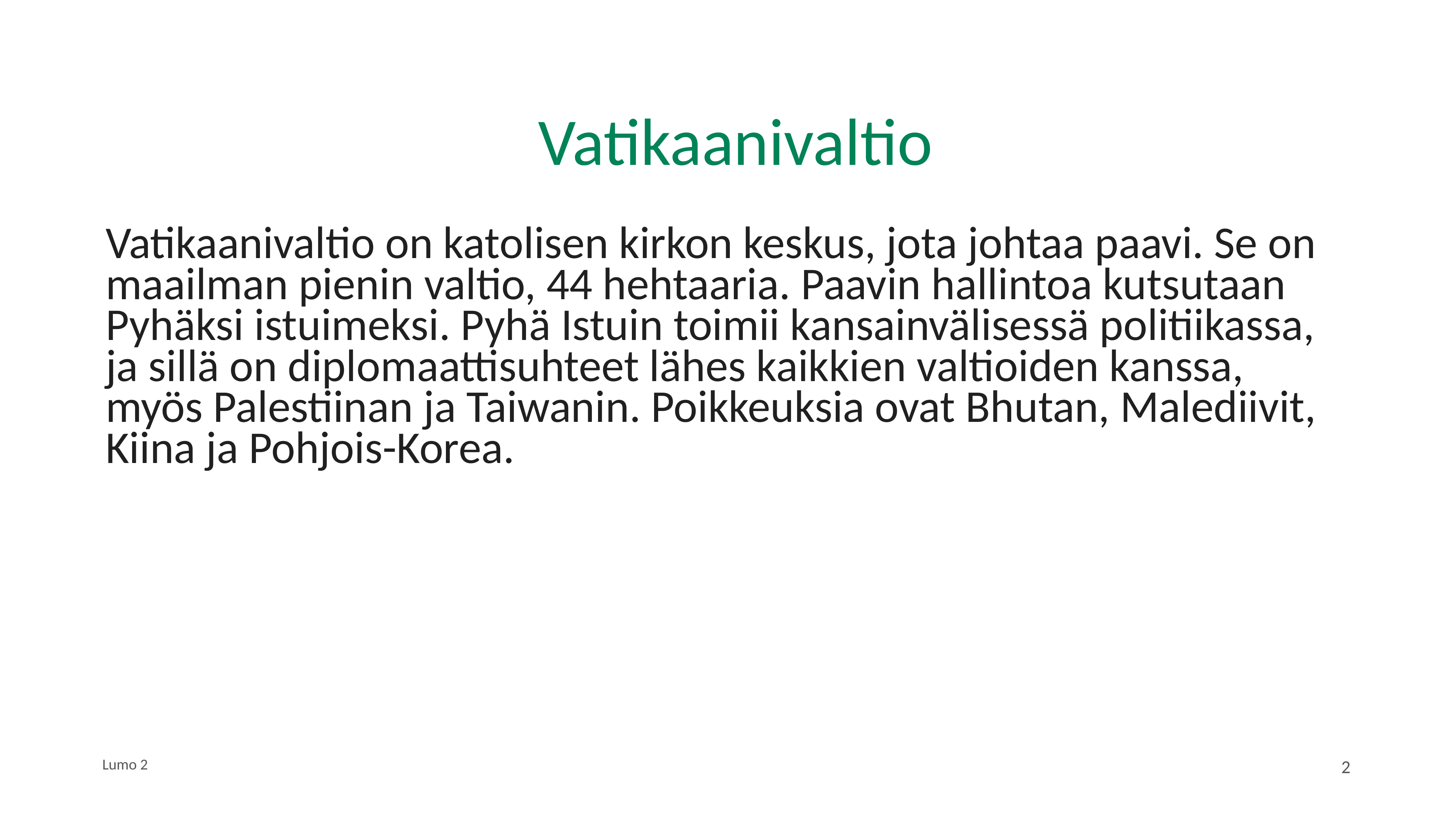

# Vatikaanivaltio
Vatikaanivaltio on katolisen kirkon keskus, jota johtaa paavi. Se on maailman pienin valtio, 44 hehtaaria. Paavin hallintoa kutsutaan Pyhäksi istuimeksi. Pyhä Istuin toimii kansainvälisessä politiikassa, ja sillä on diplomaattisuhteet lähes kaikkien valtioiden kanssa, myös Palestiinan ja Taiwanin. Poikkeuksia ovat Bhutan, Malediivit, Kiina ja Pohjois-Korea.
Lumo 2
2